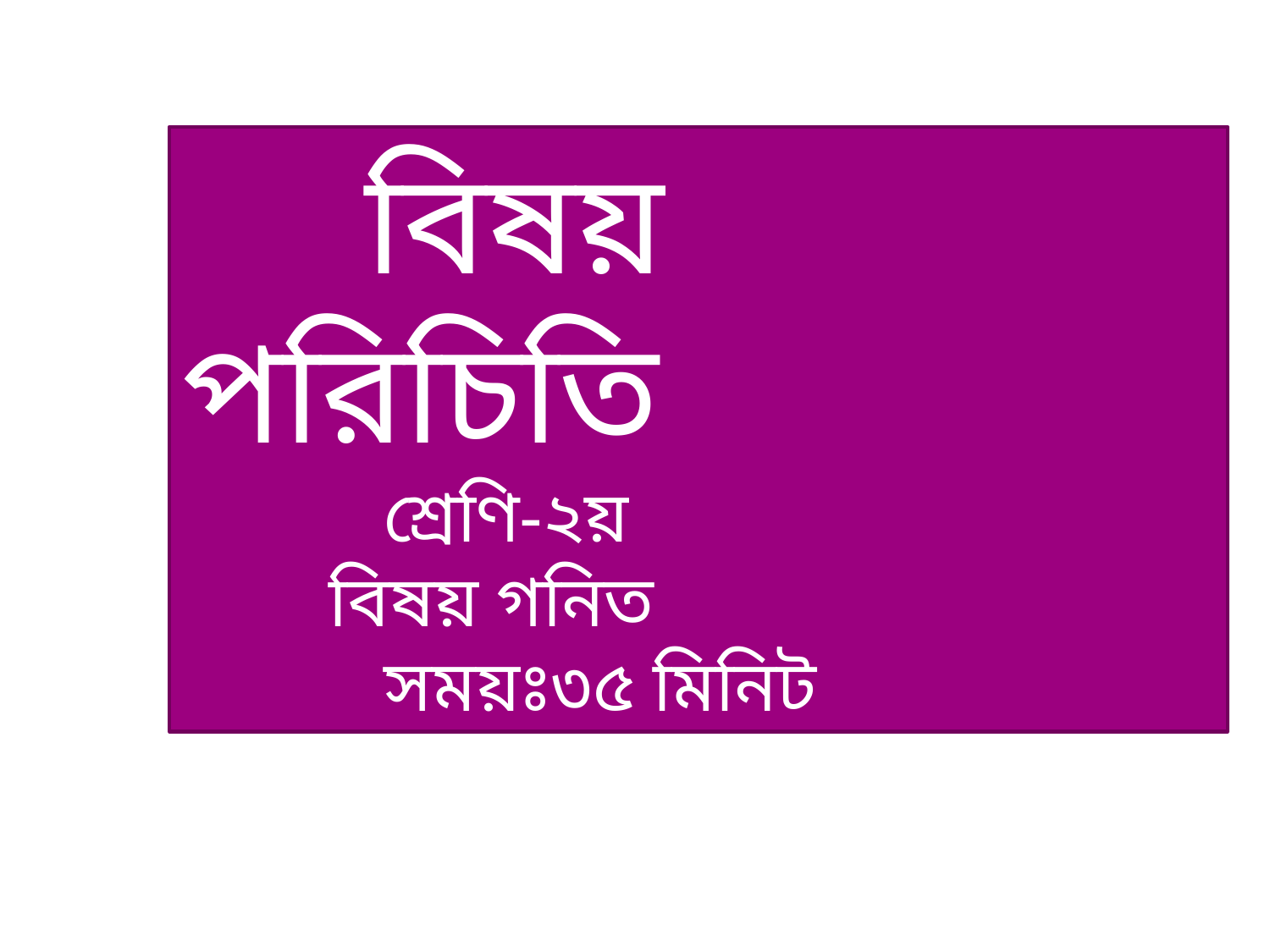

বিষয়  পরিচিতি
           শ্রেণি-২য়
        বিষয় গনিত
           সময়ঃ৩৫ মিনিট